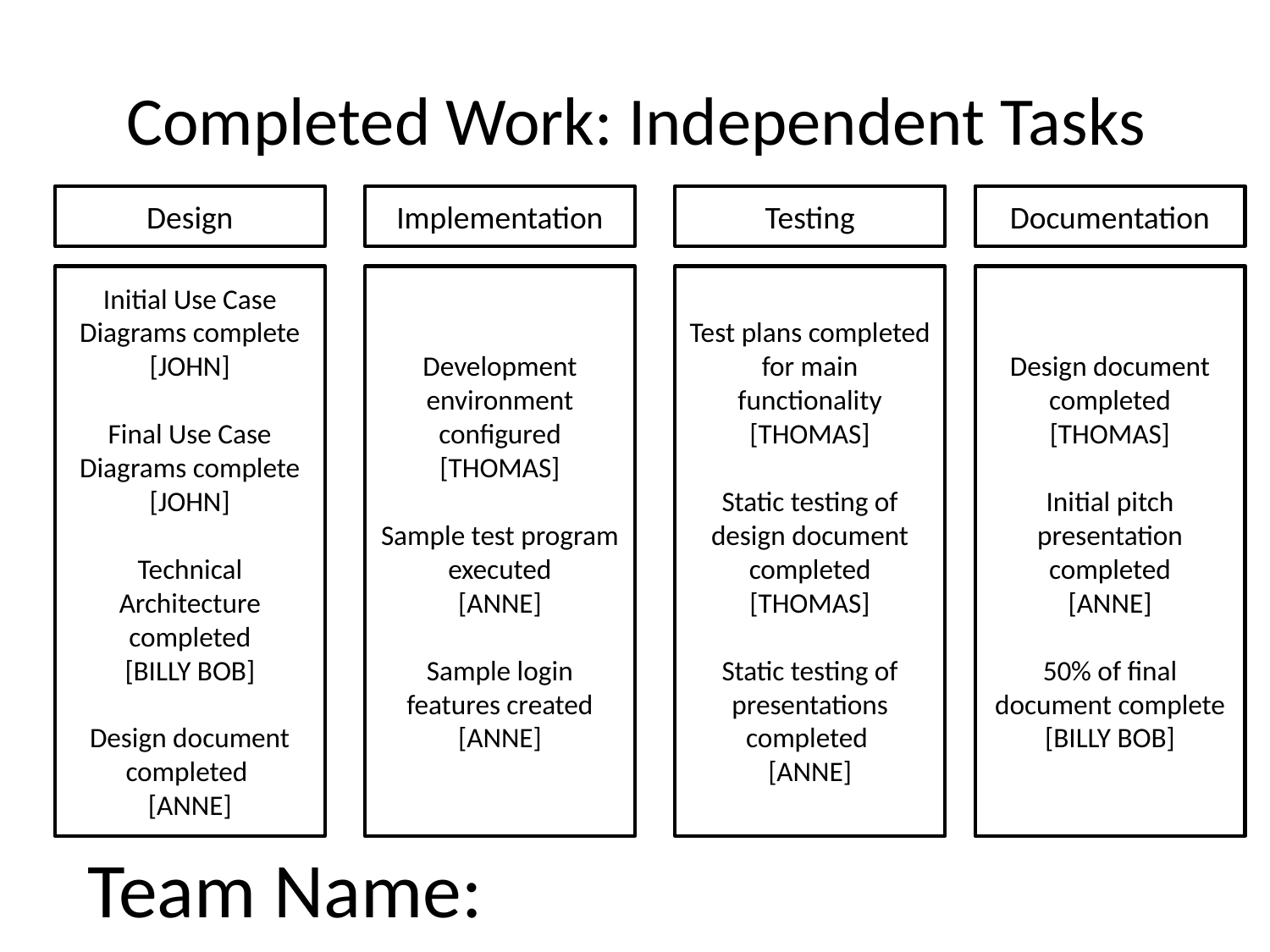

# Completed Work: Independent Tasks
Design
Implementation
Testing
Documentation
Initial Use Case Diagrams complete
[JOHN]

Final Use Case Diagrams complete
[JOHN]

Technical Architecture completed
[BILLY BOB]

Design document completed
[ANNE]
Development environment configured
[THOMAS]

Sample test program executed
[ANNE]

Sample login features created
[ANNE]
Test plans completed for main functionality
[THOMAS]

Static testing of design document completed
[THOMAS]

Static testing of presentations completed
[ANNE]
Design document completed
[THOMAS]

Initial pitch presentation completed
[ANNE]

50% of final document complete
[BILLY BOB]
Team Name: